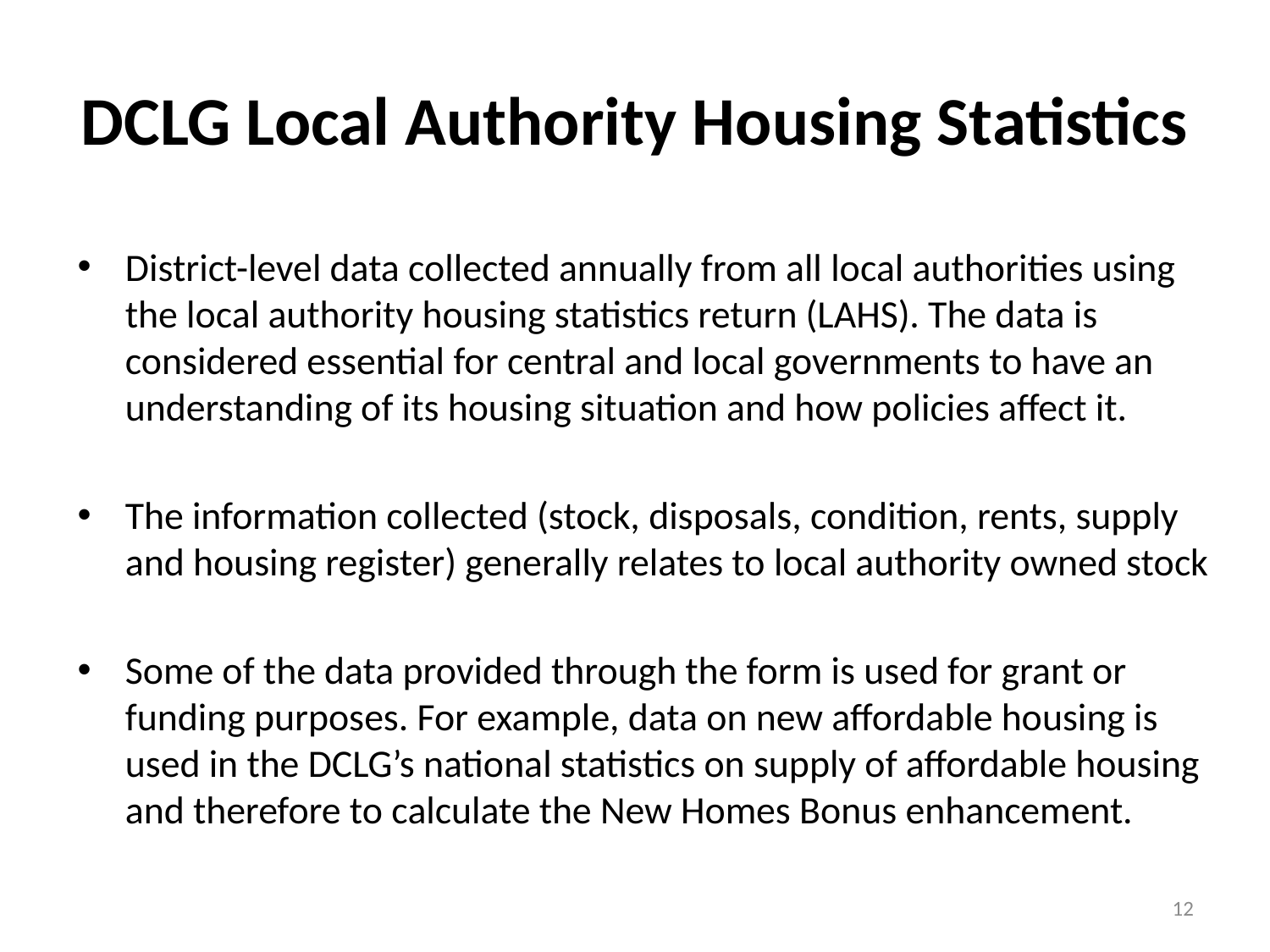

# DCLG Local Authority Housing Statistics
District-level data collected annually from all local authorities using the local authority housing statistics return (LAHS). The data is considered essential for central and local governments to have an understanding of its housing situation and how policies affect it.

The information collected (stock, disposals, condition, rents, supply and housing register) generally relates to local authority owned stock

Some of the data provided through the form is used for grant or funding purposes. For example, data on new affordable housing is used in the DCLG’s national statistics on supply of affordable housing and therefore to calculate the New Homes Bonus enhancement.

12